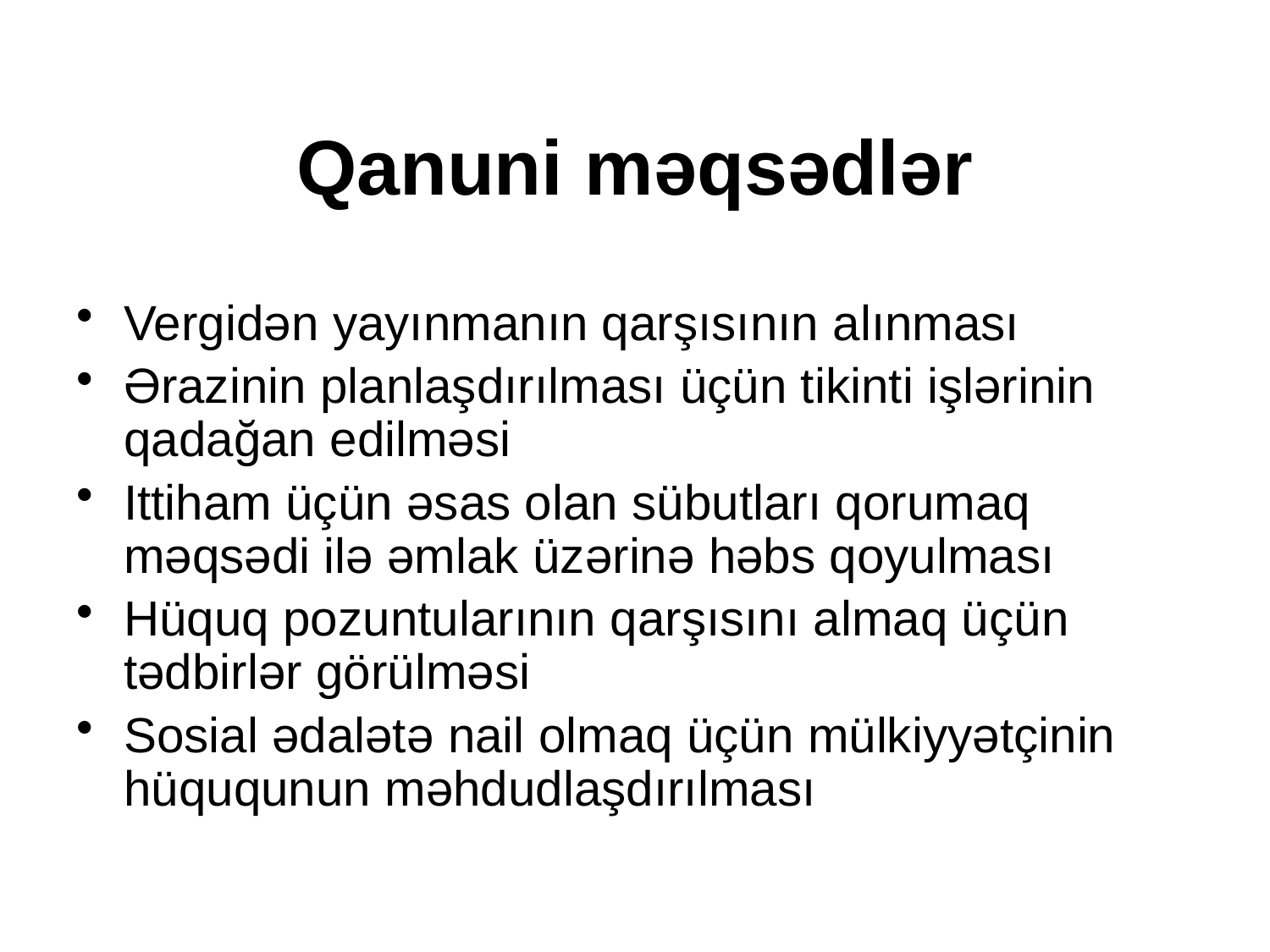

# Qanuni məqsədlər

Vergidən yayınmanın qarşısının alınması
Ərazinin planlaşdırılması üçün tikinti işlərinin qadağan edilməsi
Ittiham üçün əsas olan sübutları qorumaq məqsədi ilə əmlak üzərinə həbs qoyulması
Hüquq pozuntularının qarşısını almaq üçün tədbirlər görülməsi
Sosial ədalətə nail olmaq üçün mülkiyyətçinin hüququnun məhdudlaşdırılması